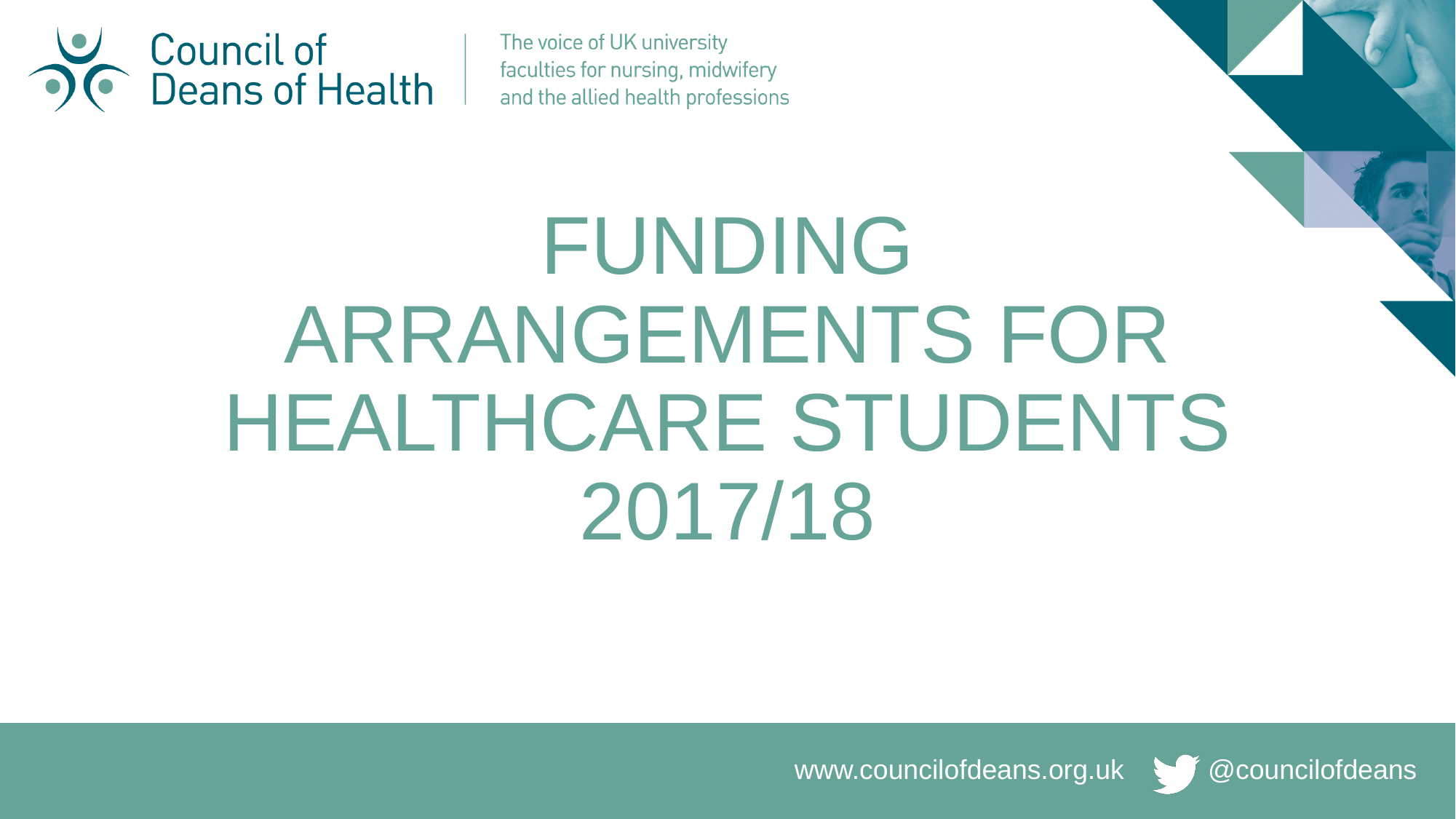

# FUNDING ARRANGEMENTS FOR HEALTHCARE STUDENTS 2017/18